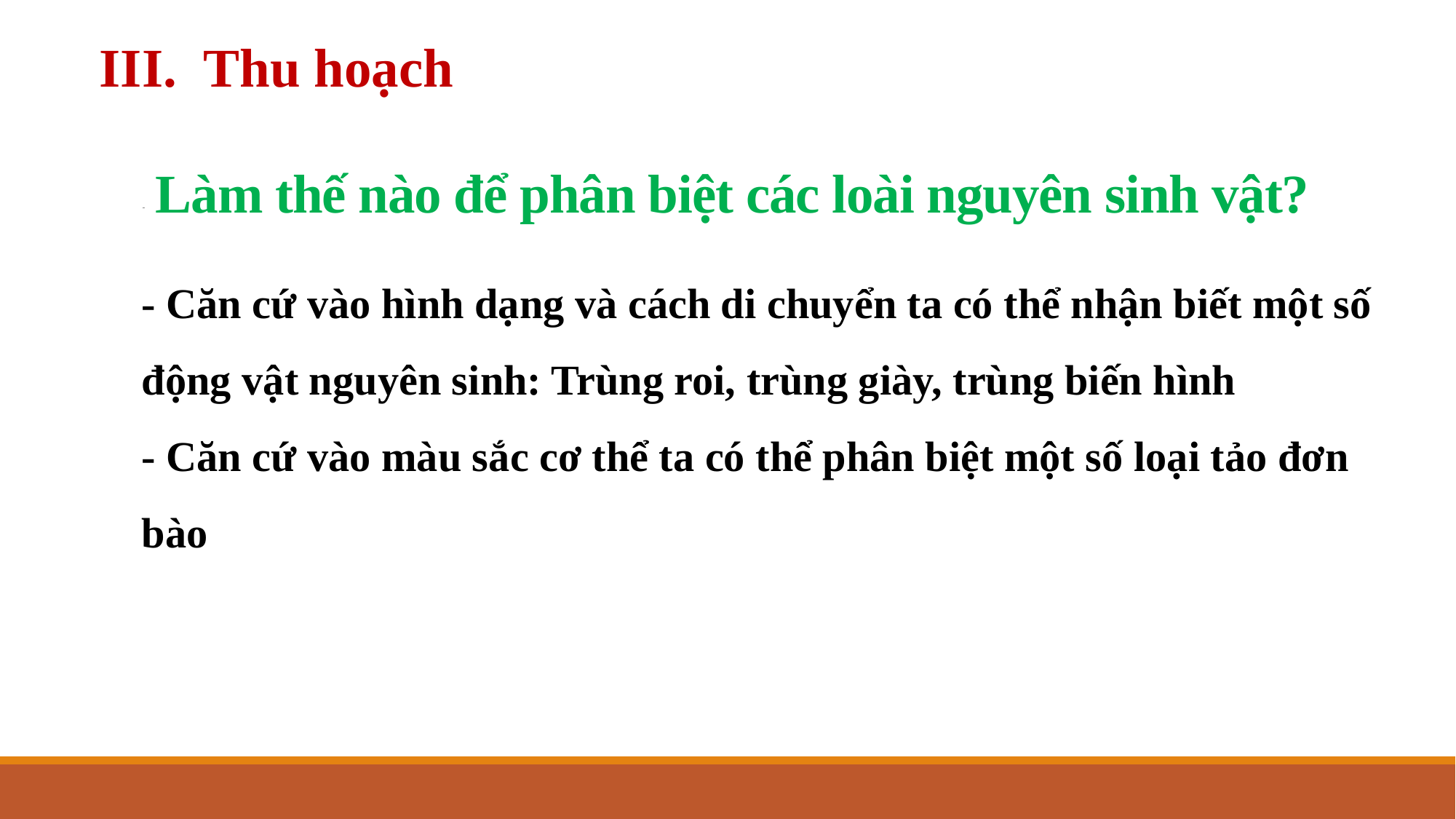

III.  Thu hoạch
# Làm thế nào để phân biệt các loài nguyên sinh vật?
- Căn cứ vào hình dạng và cách di chuyển ta có thể nhận biết một số động vật nguyên sinh: Trùng roi, trùng giày, trùng biến hình
- Căn cứ vào màu sắc cơ thể ta có thể phân biệt một số loại tảo đơn bào